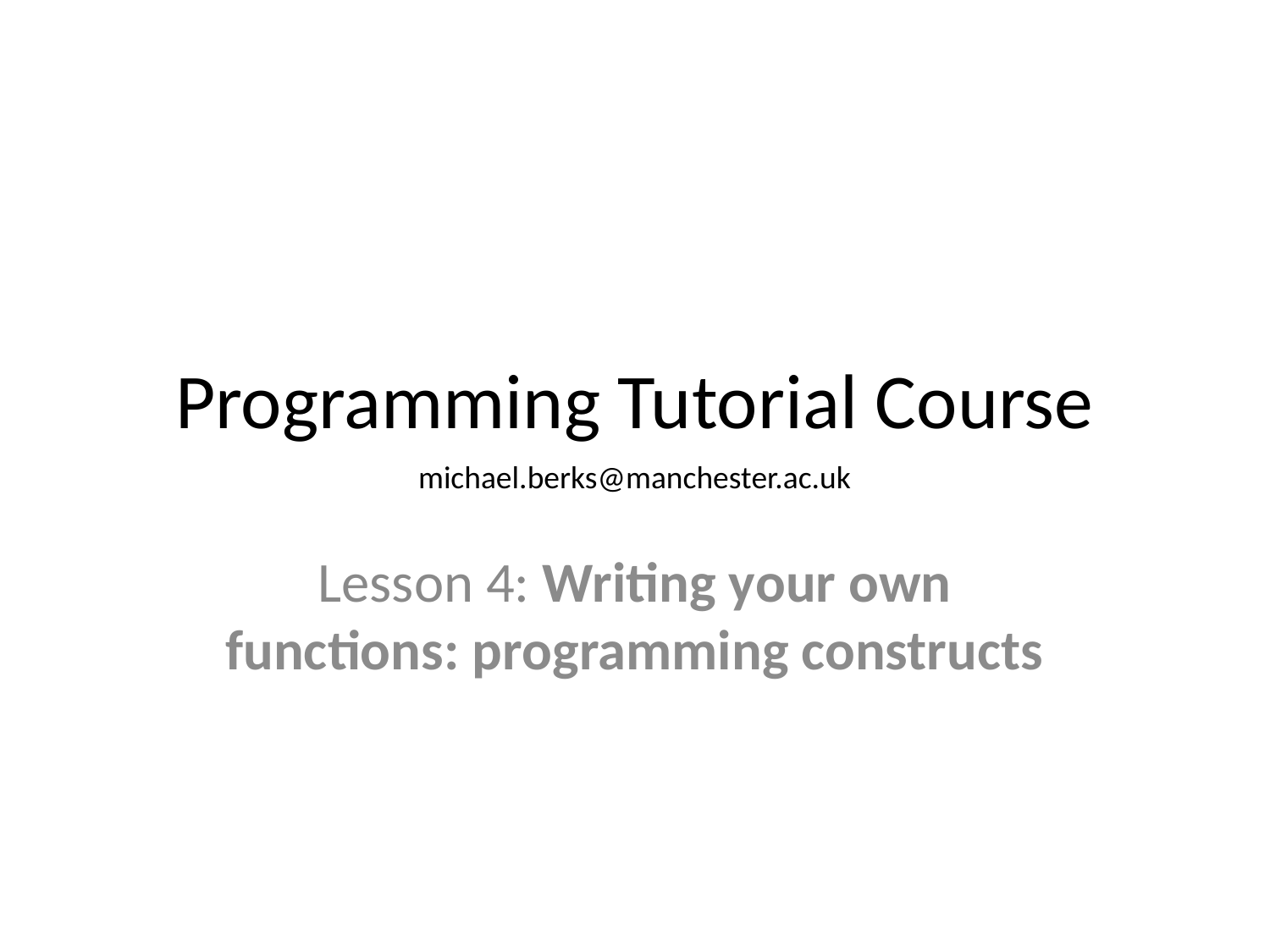

# Programming Tutorial Course
michael.berks@manchester.ac.uk
Lesson 4: Writing your own functions: programming constructs